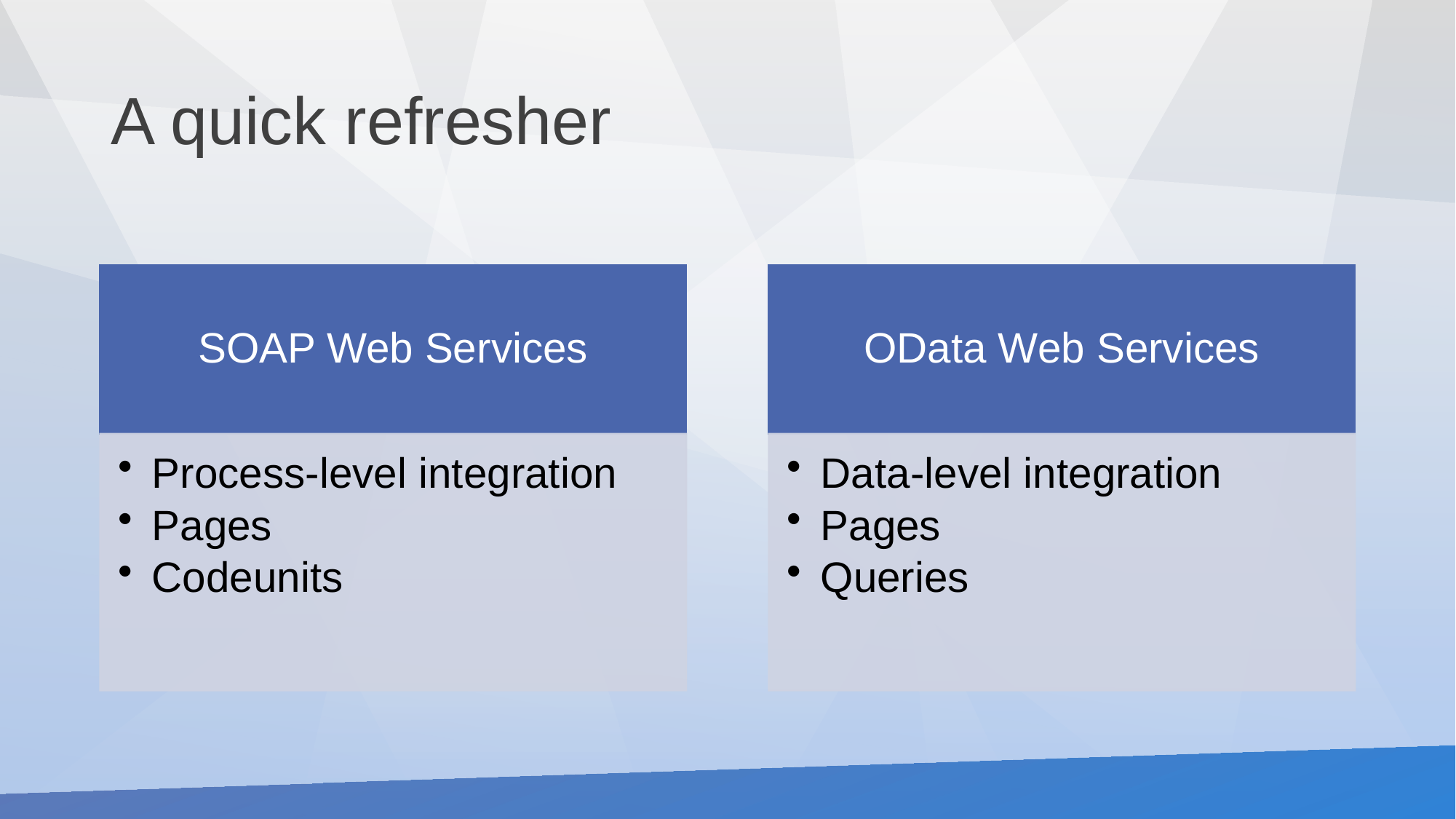

# A quick refresher
SOAP Web Services
Process-level integration
Pages
Codeunits
OData Web Services
Data-level integration
Pages
Queries